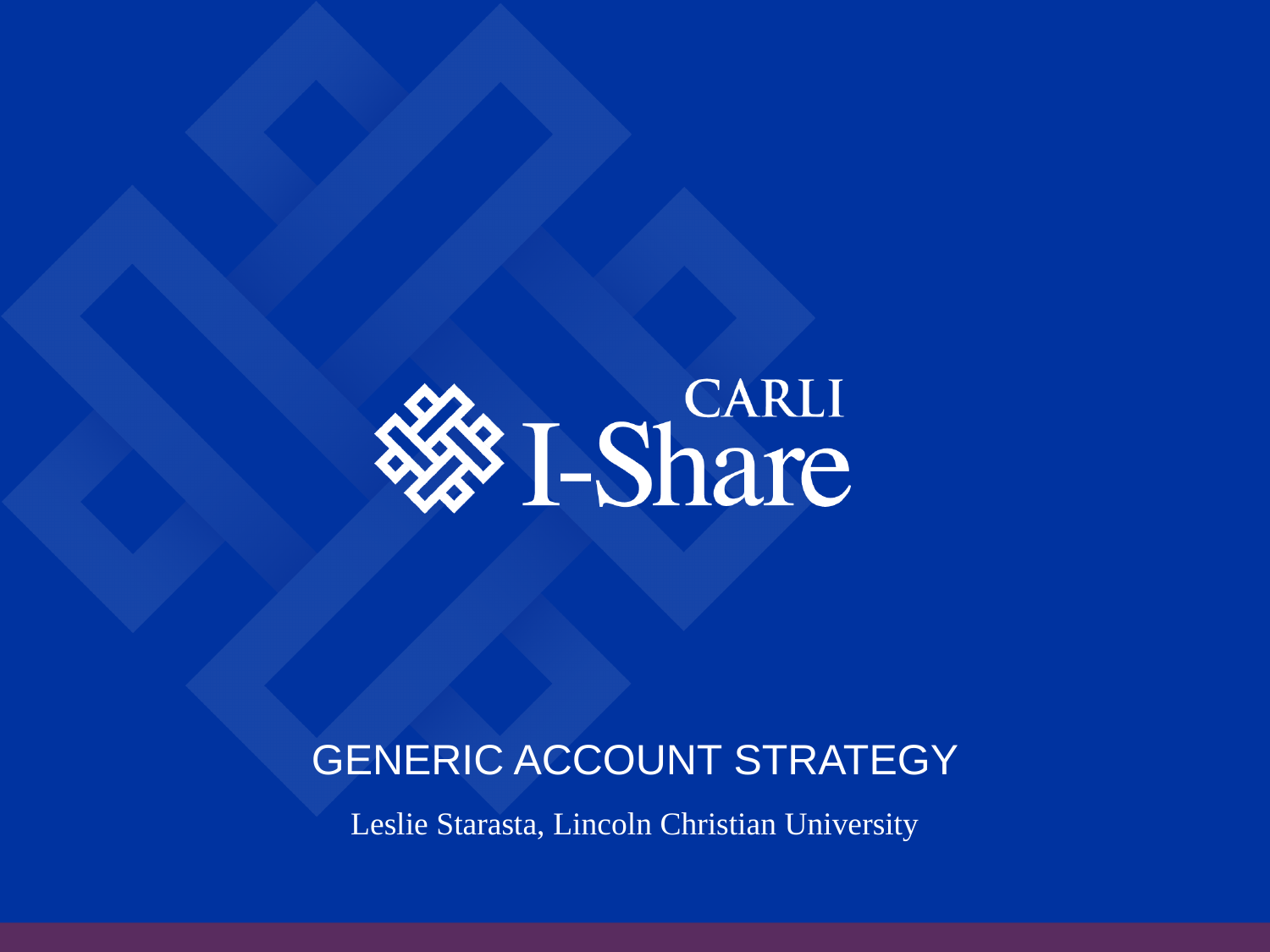

# Generic Account Strategy
Leslie Starasta, Lincoln Christian University